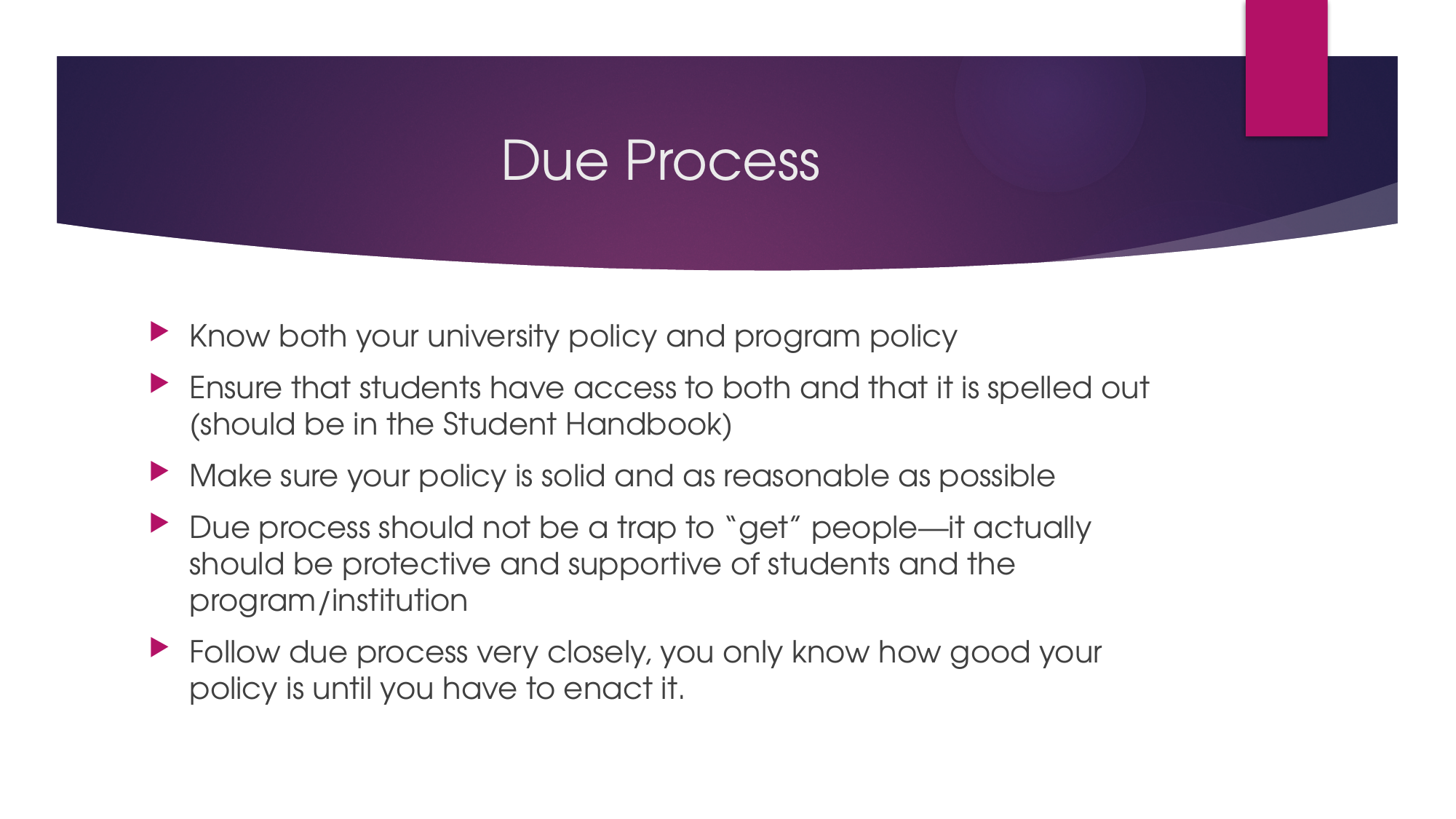

# Due Process
Know both your university policy and program policy
Ensure that students have access to both and that it is spelled out (should be in the Student Handbook)
Make sure your policy is solid and as reasonable as possible
Due process should not be a trap to “get” people—it actually should be protective and supportive of students and the program/institution
Follow due process very closely, you only know how good your policy is until you have to enact it.